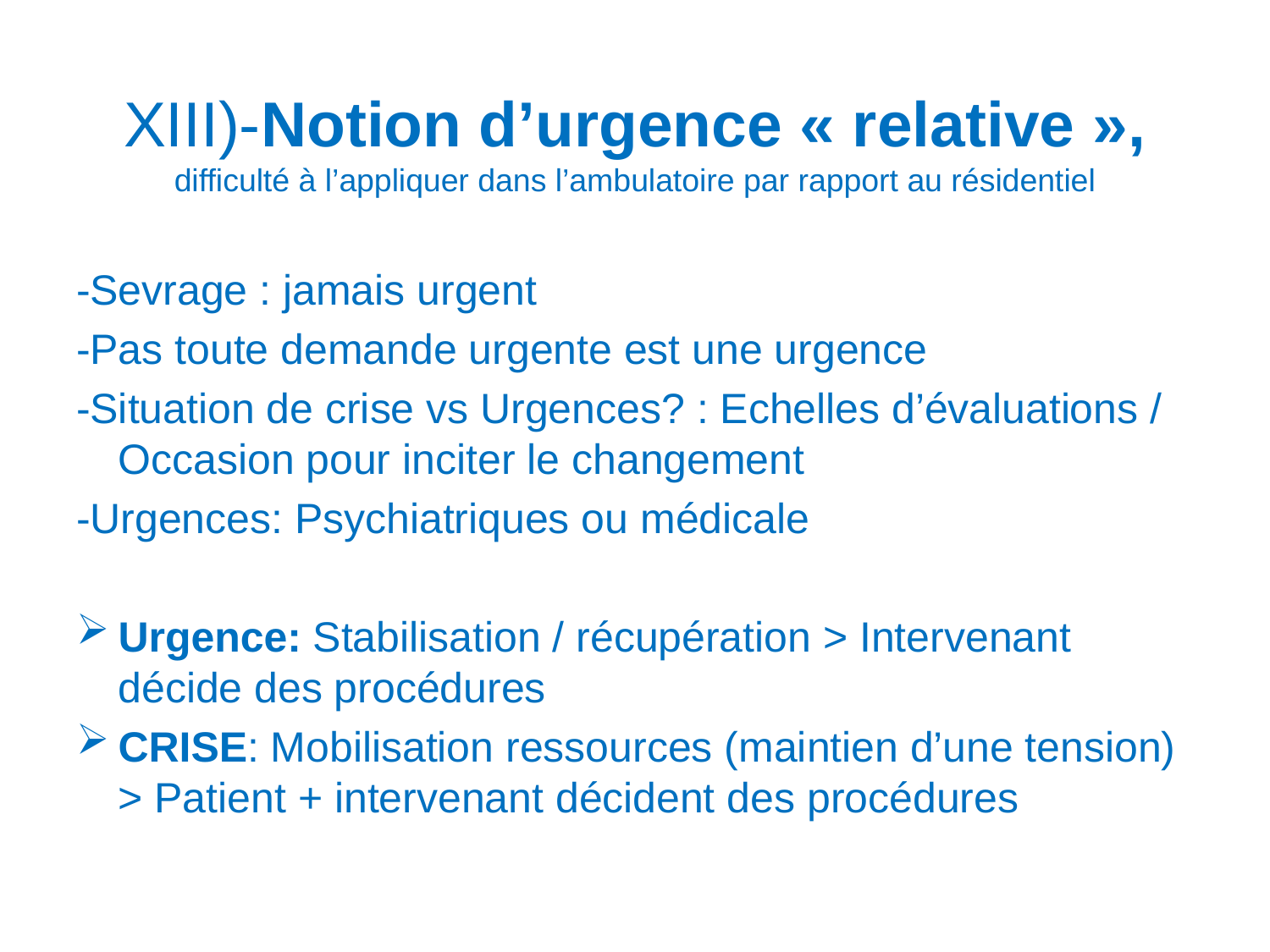

# XIII)-Notion d’urgence « relative », difficulté à l’appliquer dans l’ambulatoire par rapport au résidentiel
-Sevrage : jamais urgent
-Pas toute demande urgente est une urgence
-Situation de crise vs Urgences? : Echelles d’évaluations /  Occasion pour inciter le changement
-Urgences: Psychiatriques ou médicale

Urgence: Stabilisation / récupération > Intervenant décide des procédures
CRISE: Mobilisation ressources (maintien d’une tension) > Patient + intervenant décident des procédures